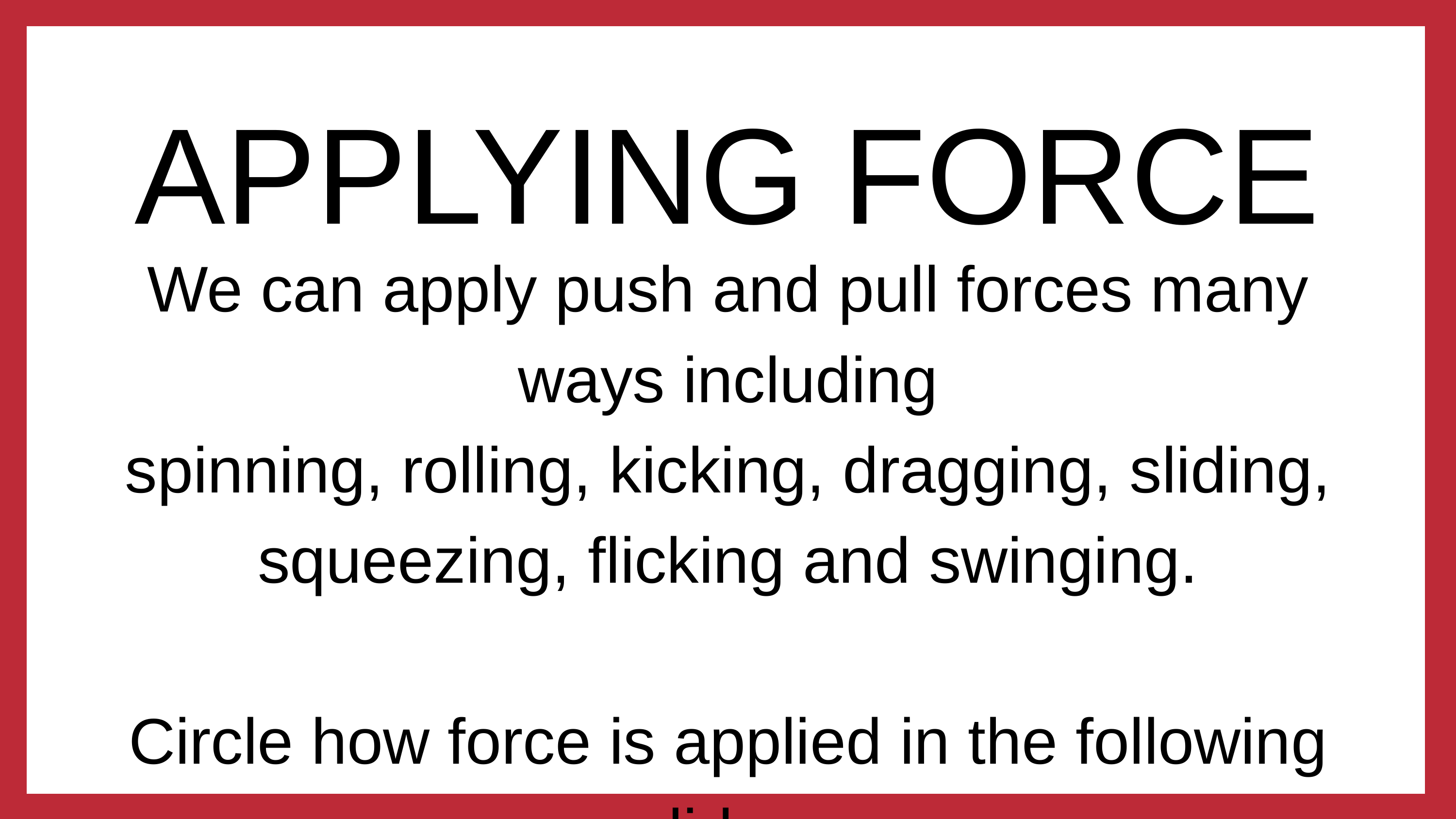

APPLYING FORCE
We can apply push and pull forces many ways including
spinning, rolling, kicking, dragging, sliding, squeezing, flicking and swinging.

Circle how force is applied in the following slides: